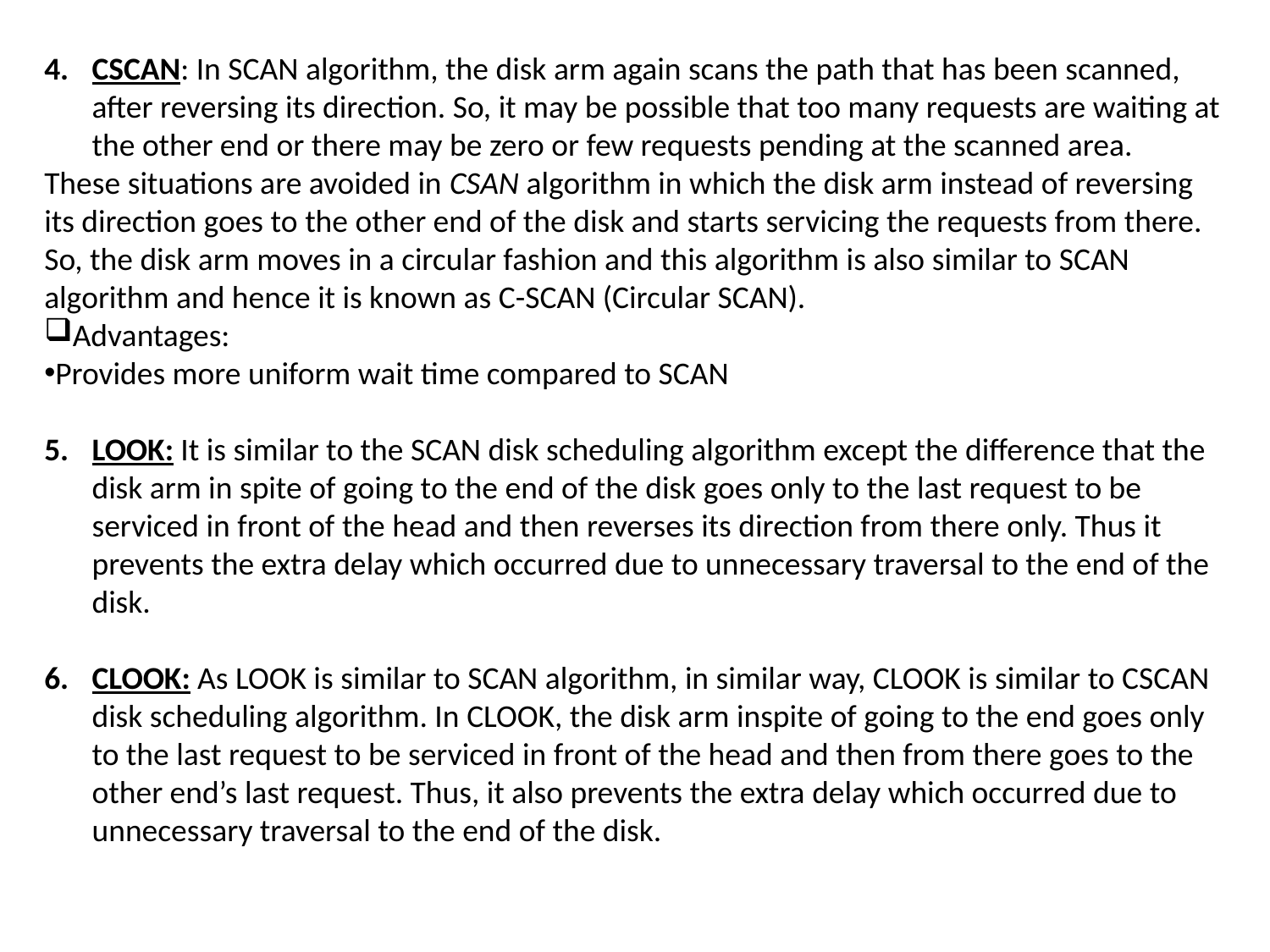

CSCAN: In SCAN algorithm, the disk arm again scans the path that has been scanned, after reversing its direction. So, it may be possible that too many requests are waiting at the other end or there may be zero or few requests pending at the scanned area.
These situations are avoided in CSAN algorithm in which the disk arm instead of reversing its direction goes to the other end of the disk and starts servicing the requests from there. So, the disk arm moves in a circular fashion and this algorithm is also similar to SCAN algorithm and hence it is known as C-SCAN (Circular SCAN).
Advantages:
Provides more uniform wait time compared to SCAN

LOOK: It is similar to the SCAN disk scheduling algorithm except the difference that the disk arm in spite of going to the end of the disk goes only to the last request to be serviced in front of the head and then reverses its direction from there only. Thus it prevents the extra delay which occurred due to unnecessary traversal to the end of the disk.

CLOOK: As LOOK is similar to SCAN algorithm, in similar way, CLOOK is similar to CSCAN disk scheduling algorithm. In CLOOK, the disk arm inspite of going to the end goes only to the last request to be serviced in front of the head and then from there goes to the other end’s last request. Thus, it also prevents the extra delay which occurred due to unnecessary traversal to the end of the disk.